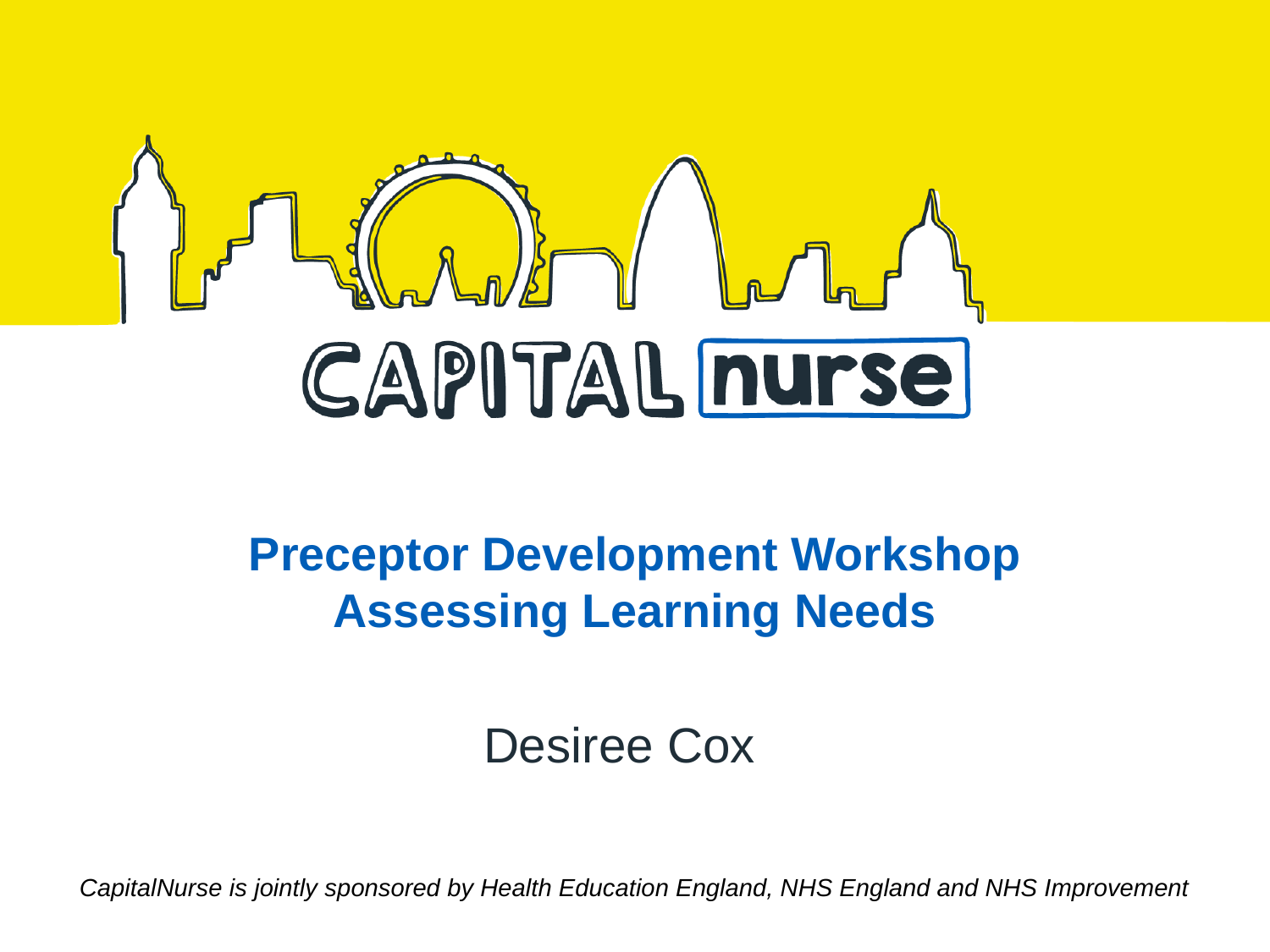

# Preceptor Development Workshop Assessing Learning Needs
Desiree Cox